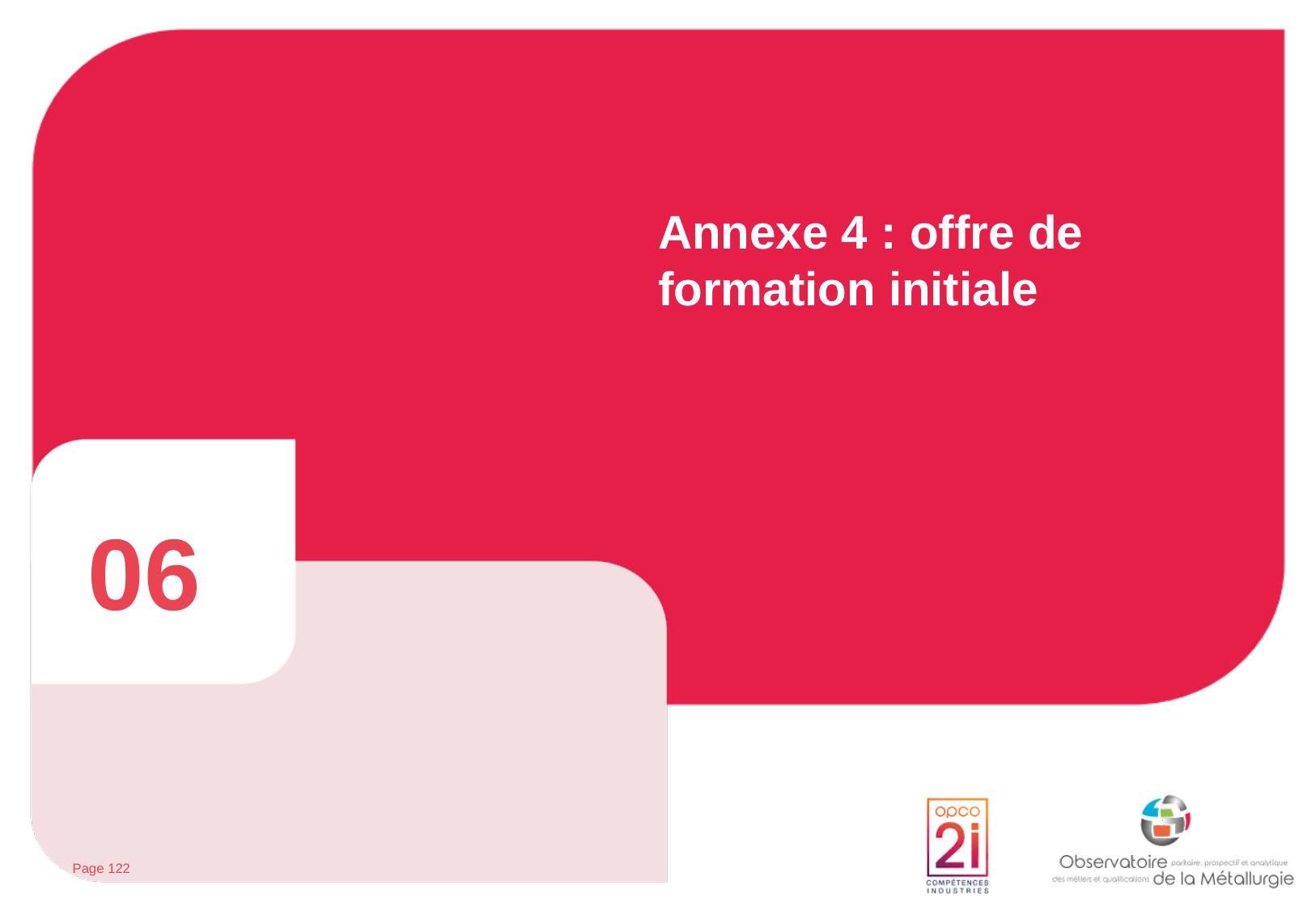

# Annexe 4 : offre de formation initiale
06